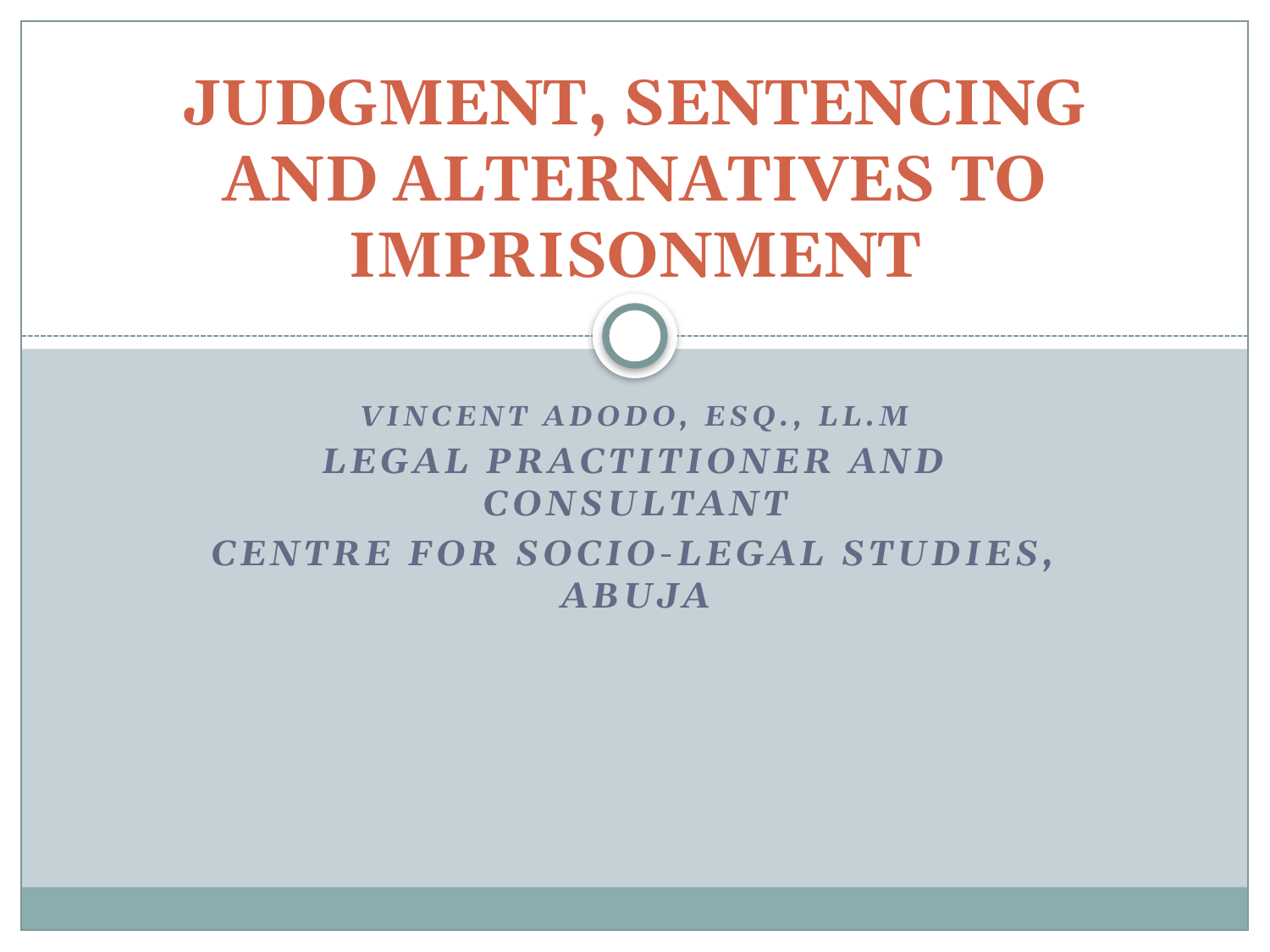

# JUDGMENT, SENTENCING AND ALTERNATIVES TO IMPRISONMENT
Vincent Adodo, Esq., LL.M
Legal Practitioner AND Consultant
Centre for Socio-Legal Studies, Abuja